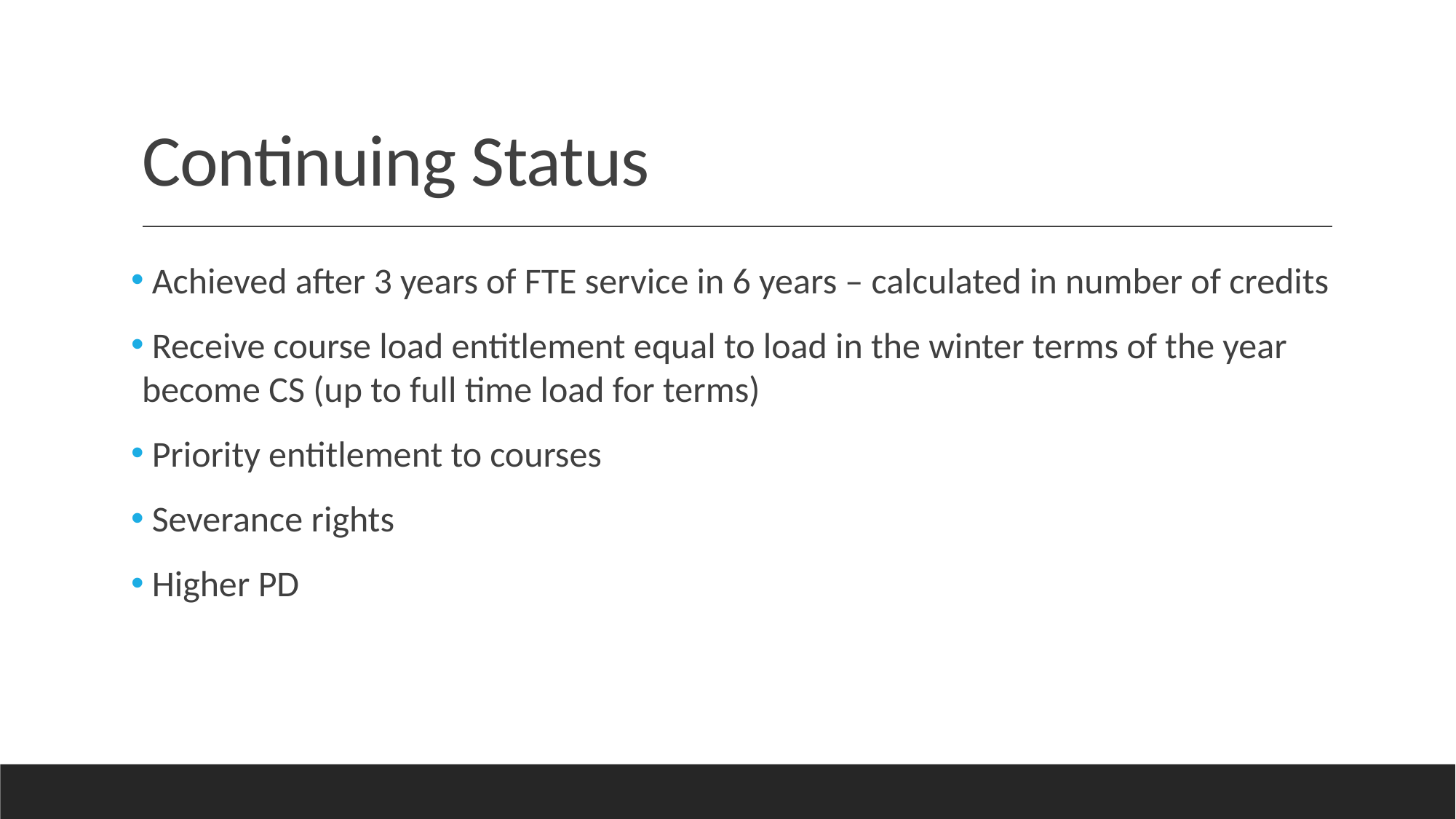

# Continuing Status
 Achieved after 3 years of FTE service in 6 years – calculated in number of credits
 Receive course load entitlement equal to load in the winter terms of the year become CS (up to full time load for terms)
 Priority entitlement to courses
 Severance rights
 Higher PD